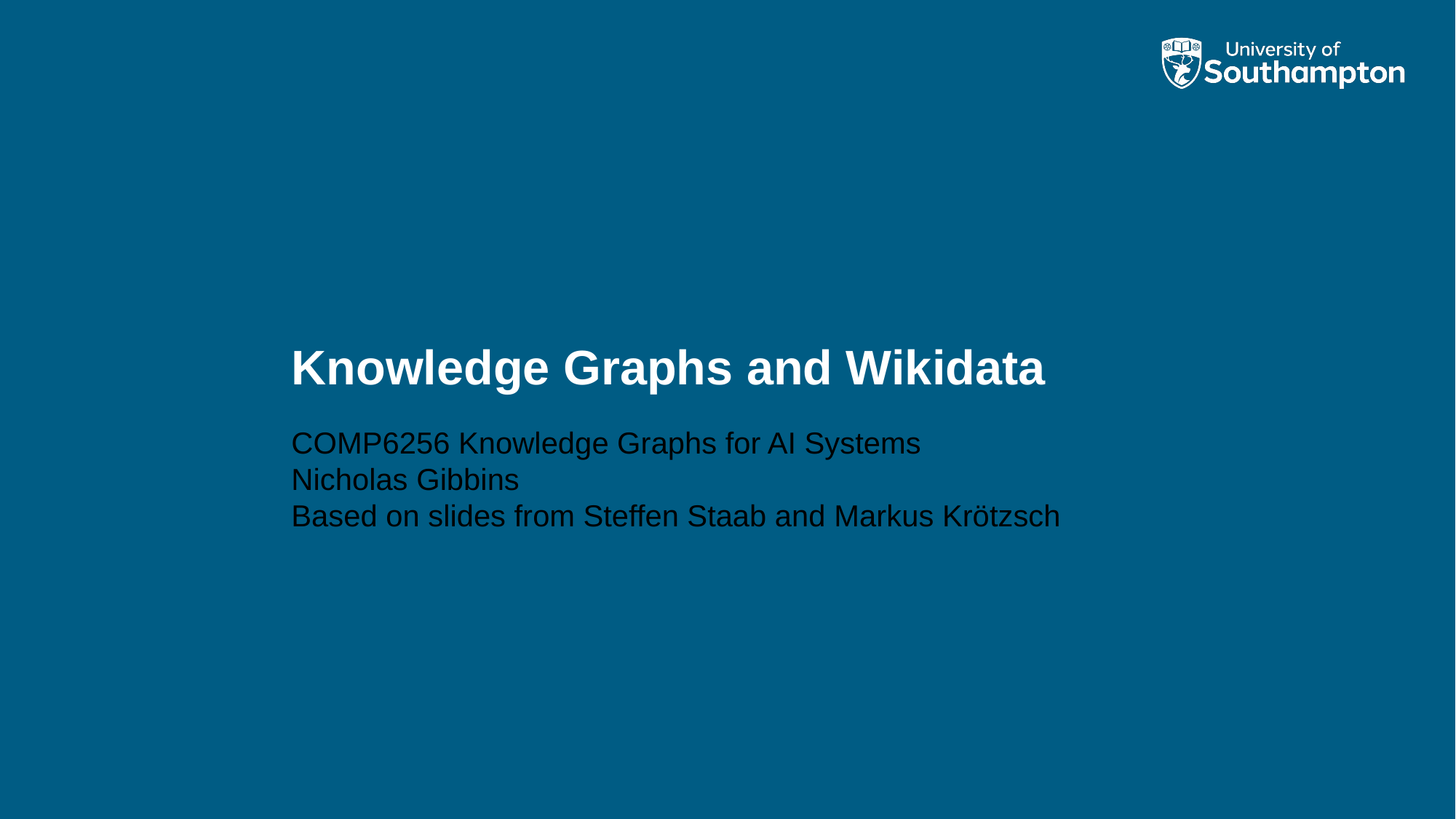

# Knowledge Graphs and Wikidata
COMP6256 Knowledge Graphs for AI Systems
Nicholas Gibbins
Based on slides from Steffen Staab and Markus Krötzsch